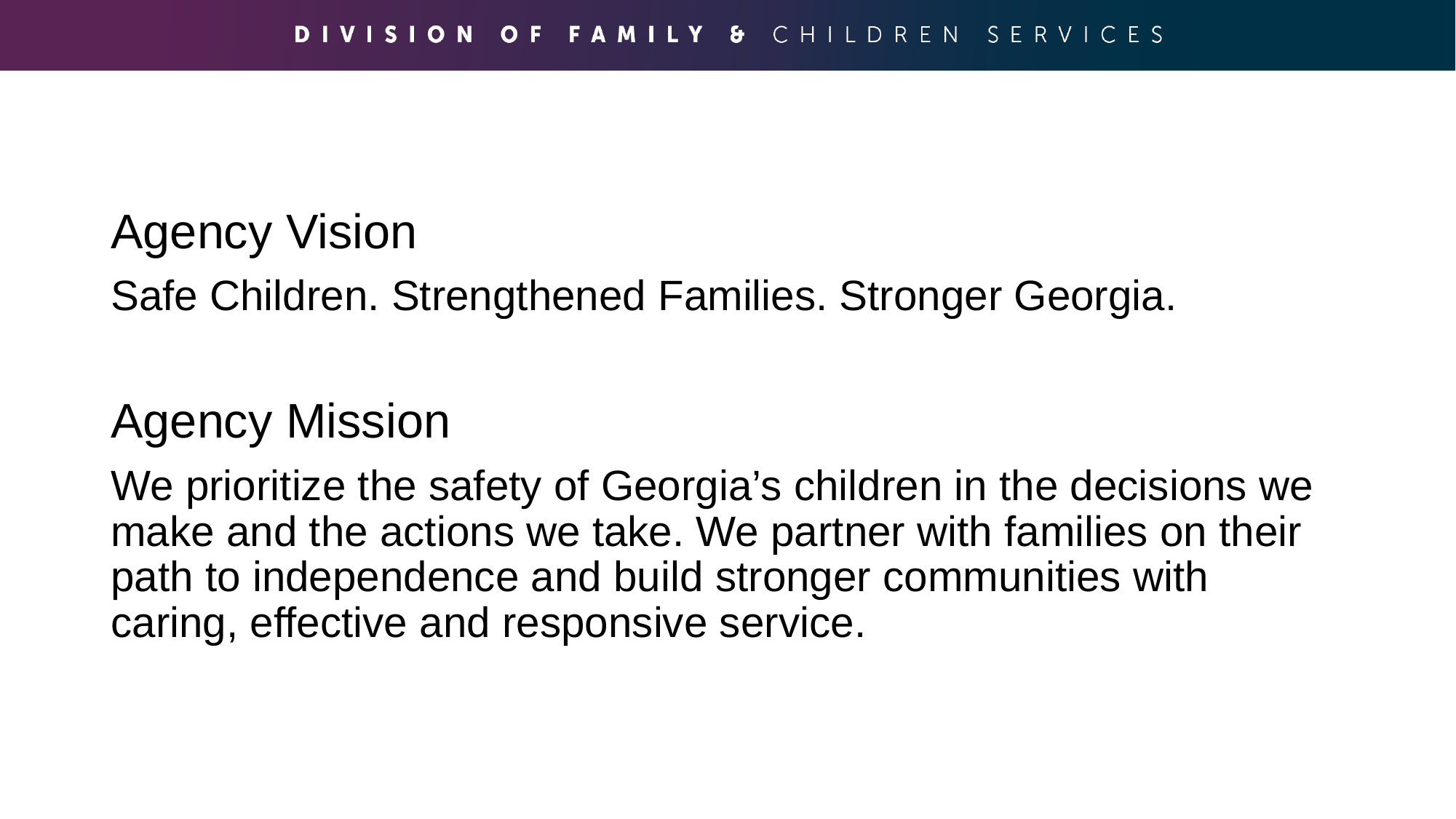

Agency Vision
Safe Children. Strengthened Families. Stronger Georgia.

Agency Mission
We prioritize the safety of Georgia’s children in the decisions we make and the actions we take. We partner with families on their path to independence and build stronger communities with caring, effective and responsive service.